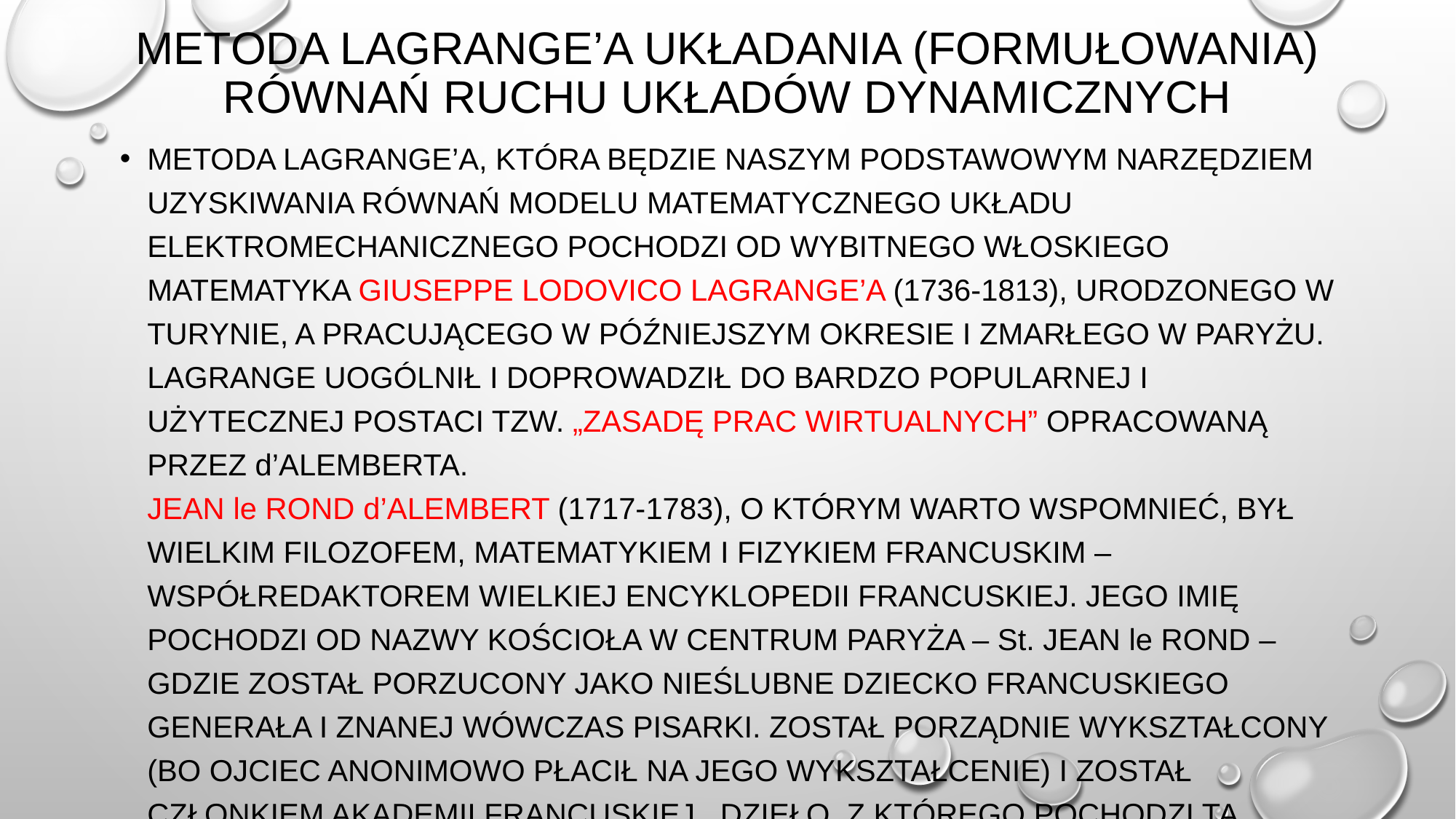

# Metoda lagrange’a układania (formułowania) równań ruchu układów dynamicznych
Metoda lagrange’a, która będzie naszym podstawowym narzędziem uzyskiwania równań modelu matematycznego układu elektromechanicznego pochodzi od wybitnego włoskiego matematyka Giuseppe Lodovico Lagrange’a (1736-1813), urodzonego w Turynie, a pracującego w późniejszym okresie i zmarłego w Paryżu.
Lagrange uogólnił i doprowadził do bardzo popularnej i użytecznej postaci tzw. „zasadę prac wirtualnych” opracowaną przez d’Alemberta.
Jean le Rond d’Alembert (1717-1783), o którym warto wspomnieć, był wielkim filozofem, matematykiem i fizykiem francuskim – współredaktorem wielkiej Encyklopedii francuskiej. Jego imię pochodzi od nazwy kościoła w centrum paryża – St. Jean le Rond – gdzie został porzucony jako nieślubne dziecko francuskiego generała i znanej wówczas pisarki. Został porządnie wykształcony (bo ojciec anonimowo płacił na jego wykształcenie) i został członkiem akademii francuskiej.  Dzieło, z którego pochodzi ta przełomowa w klasycznej mechanice zasada – to „Traite de dynamique”